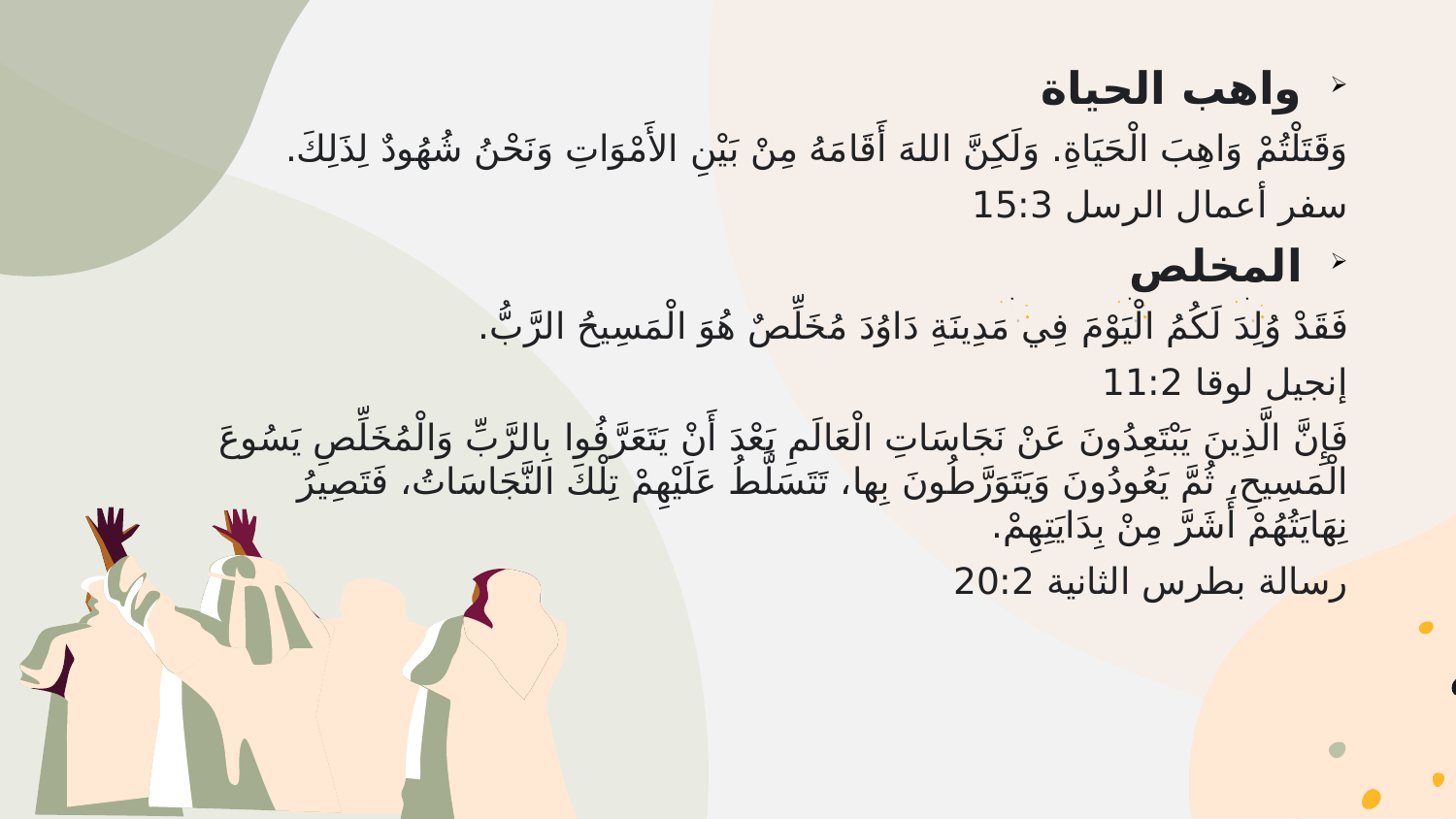

واهب الحياة
وَقَتَلْتُمْ وَاهِبَ الْحَيَاةِ. وَلَكِنَّ اللهَ أَقَامَهُ مِنْ بَيْنِ الأَمْوَاتِ وَنَحْنُ شُهُودٌ لِذَلِكَ.
سفر أعمال الرسل 15:3
المخلص
فَقَدْ وُلِدَ لَكُمُ الْيَوْمَ فِي مَدِينَةِ دَاوُدَ مُخَلِّصٌ هُوَ الْمَسِيحُ الرَّبُّ.
إنجيل لوقا 11:2
فَإِنَّ الَّذِينَ يَبْتَعِدُونَ عَنْ نَجَاسَاتِ الْعَالَمِ بَعْدَ أَنْ يَتَعَرَّفُوا بِالرَّبِّ وَالْمُخَلِّصِ يَسُوعَ الْمَسِيحِ، ثُمَّ يَعُودُونَ وَيَتَوَرَّطُونَ بِها، تَتَسَلَّطُ عَلَيْهِمْ تِلْكَ النَّجَاسَاتُ، فَتَصِيرُ نِهَايَتُهُمْ أَشَرَّ مِنْ بِدَايَتِهِمْ.
رسالة بطرس الثانية 20:2